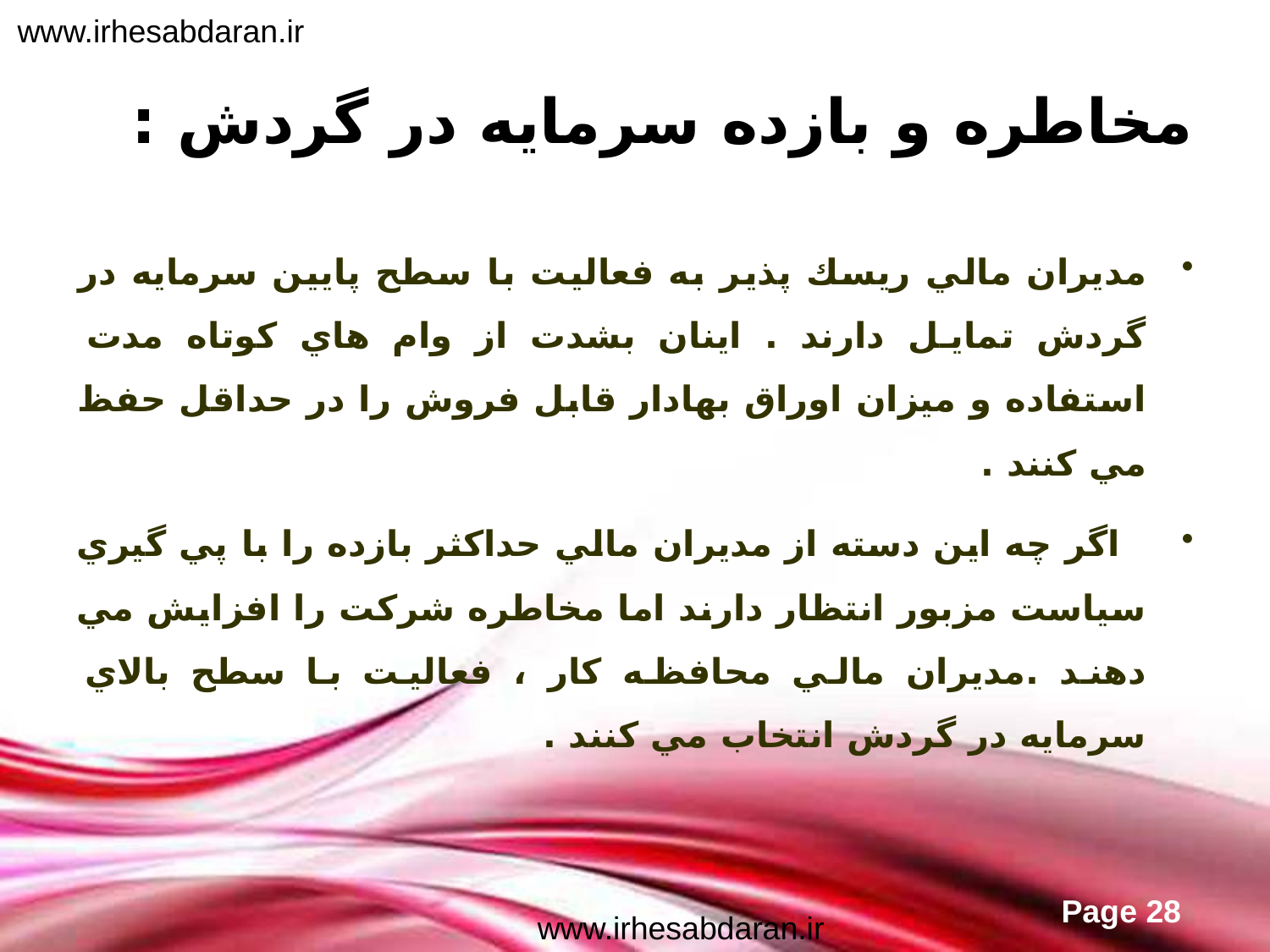

www.irhesabdaran.ir
# مخاطره و بازده سرمايه در گردش :
مديران مالي ريسك پذير به فعاليت با سطح پايين سرمايه در گردش تمايل دارند . اينان بشدت از وام هاي كوتاه مدت استفاده و ميزان اوراق بهادار قابل فروش را در حداقل حفظ مي كنند .
  اگر چه اين دسته از مديران مالي حداكثر بازده را با پي گيري سياست مزبور انتظار دارند اما مخاطره شركت را افزايش مي دهند .مديران مالي محافظه كار ، فعاليت با سطح بالاي سرمايه در گردش انتخاب مي كنند .
www.irhesabdaran.ir